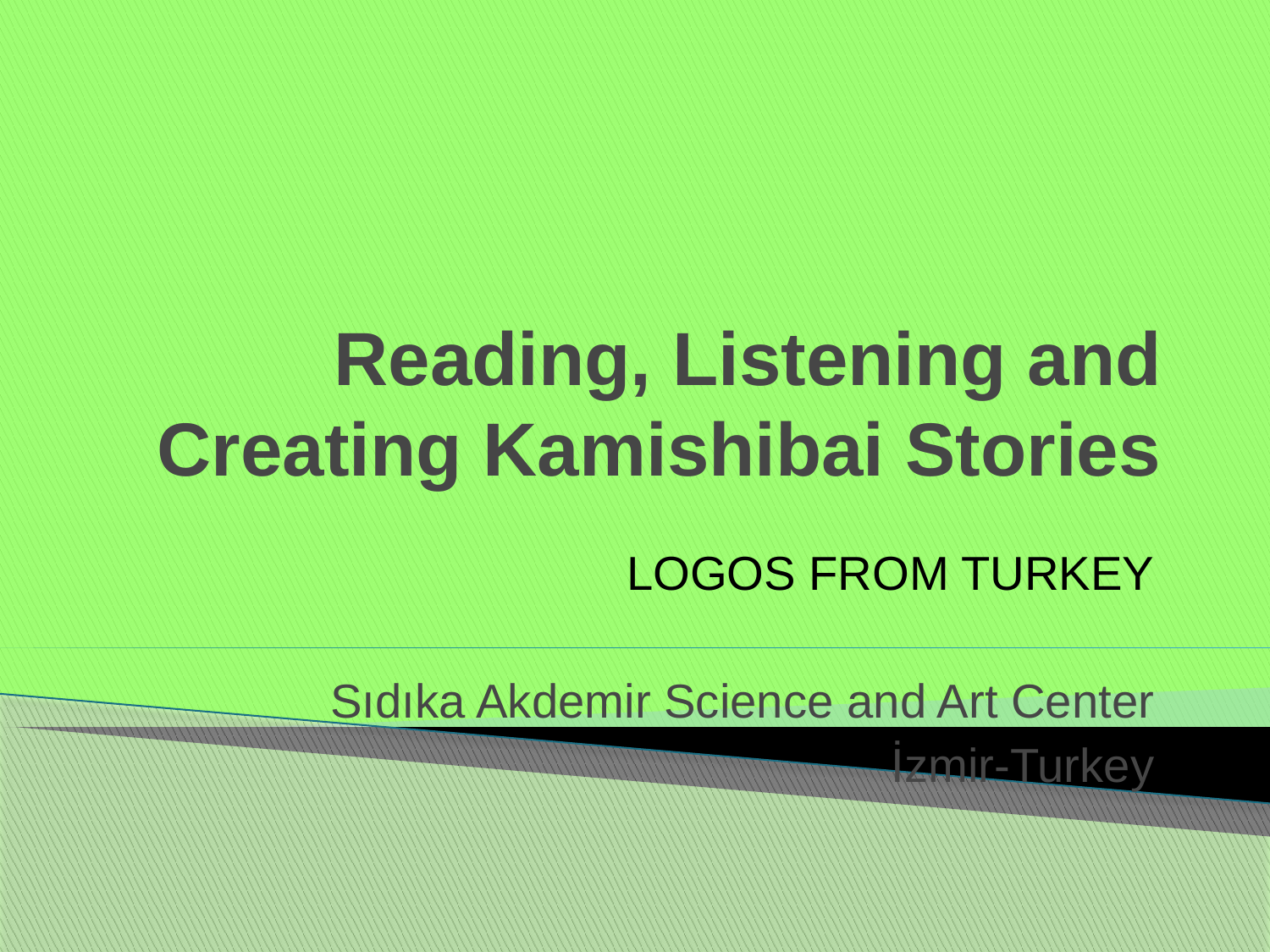

# Reading, Listening and Creating Kamishibai Stories
LOGOS FROM TURKEY

Sıdıka Akdemir Science and Art Center
İzmir-Turkey